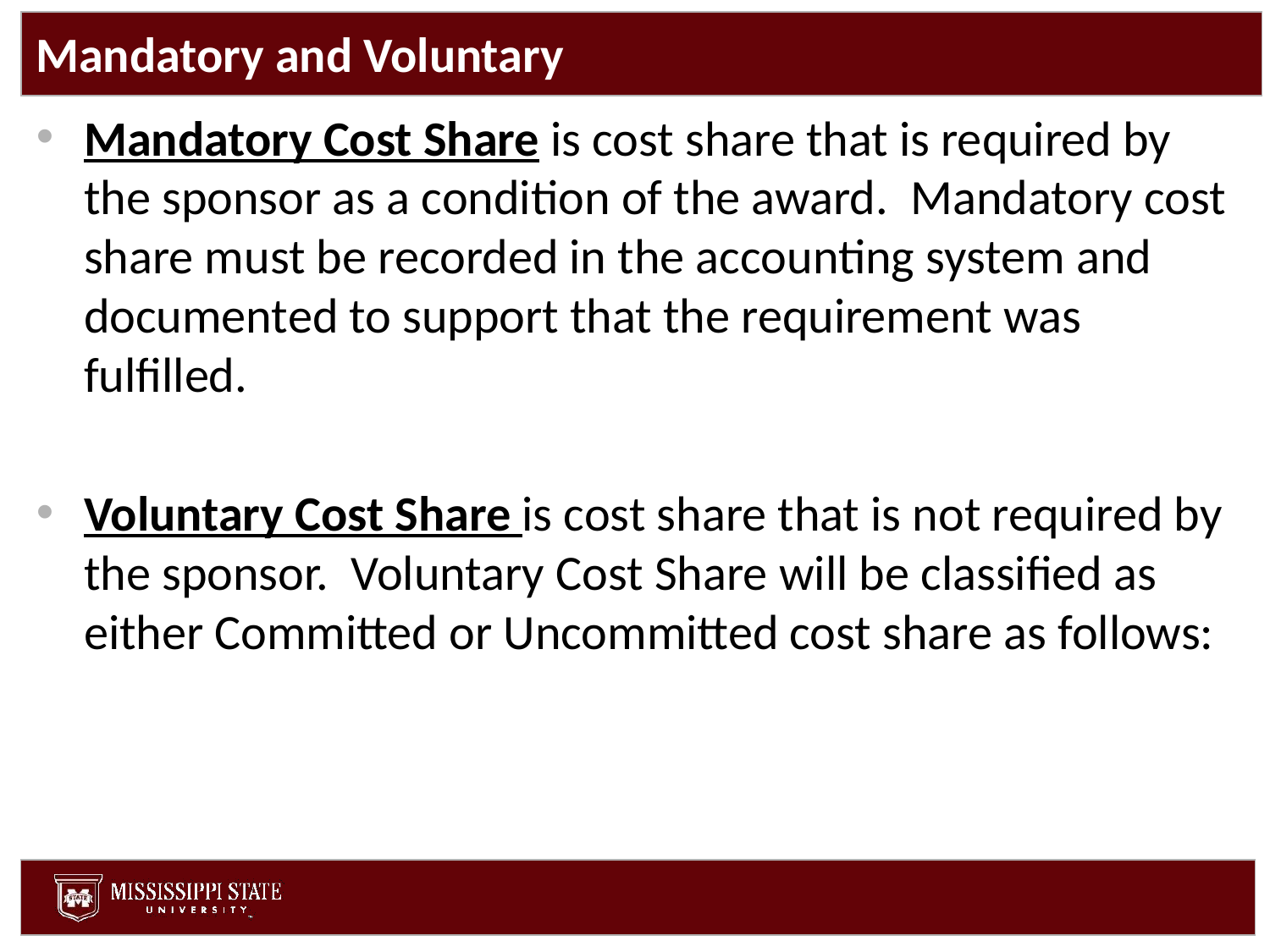

# Mandatory and Voluntary
Mandatory Cost Share is cost share that is required by the sponsor as a condition of the award.  Mandatory cost share must be recorded in the accounting system and documented to support that the requirement was fulfilled.

Voluntary Cost Share is cost share that is not required by the sponsor.  Voluntary Cost Share will be classified as either Committed or Uncommitted cost share as follows: